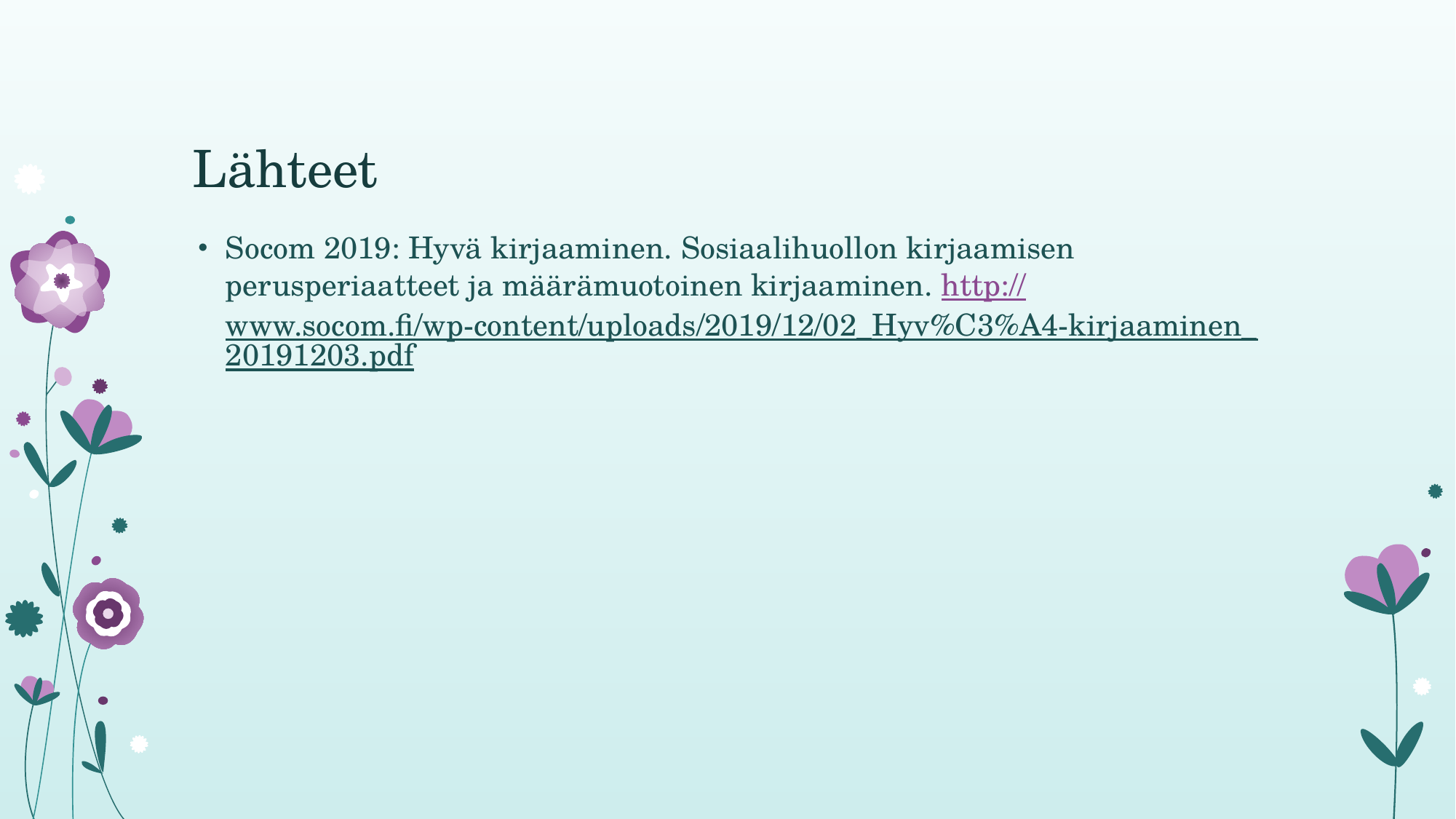

# Lähteet
Socom 2019: Hyvä kirjaaminen. Sosiaalihuollon kirjaamisen perusperiaatteet ja määrämuotoinen kirjaaminen. http://www.socom.fi/wp-content/uploads/2019/12/02_Hyv%C3%A4-kirjaaminen_20191203.pdf